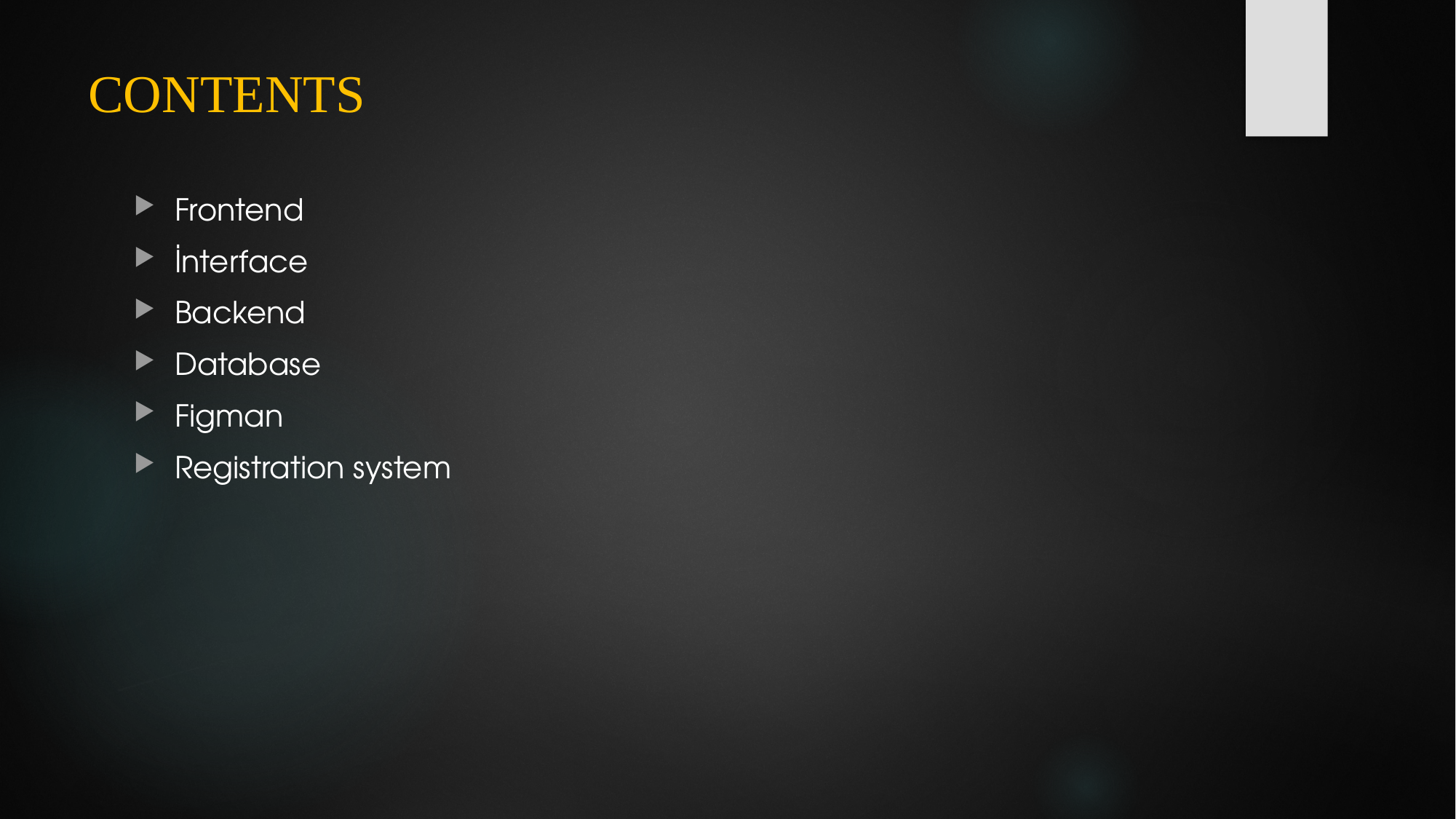

# CONTENTS
Frontend
İnterface
Backend
Database
Figman
Registration system